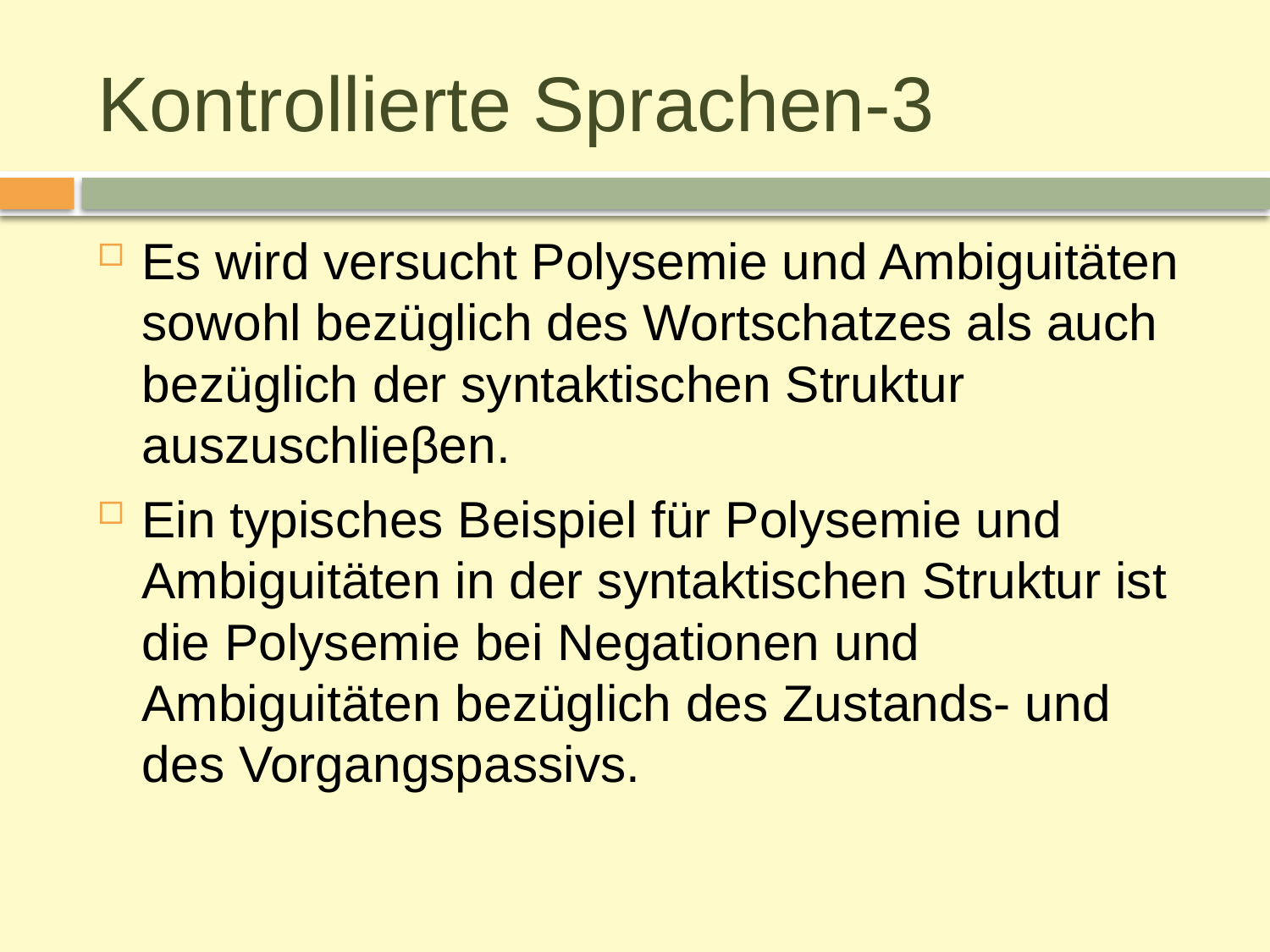

# Kontrollierte Sprachen-3
Es wird versucht Polysemie und Ambiguitäten sowohl bezüglich des Wortschatzes als auch bezüglich der syntaktischen Struktur auszuschlieβen.
Ein typisches Beispiel für Polysemie und Ambiguitäten in der syntaktischen Struktur ist die Polysemie bei Negationen und Ambiguitäten bezüglich des Zustands- und des Vorgangspassivs.